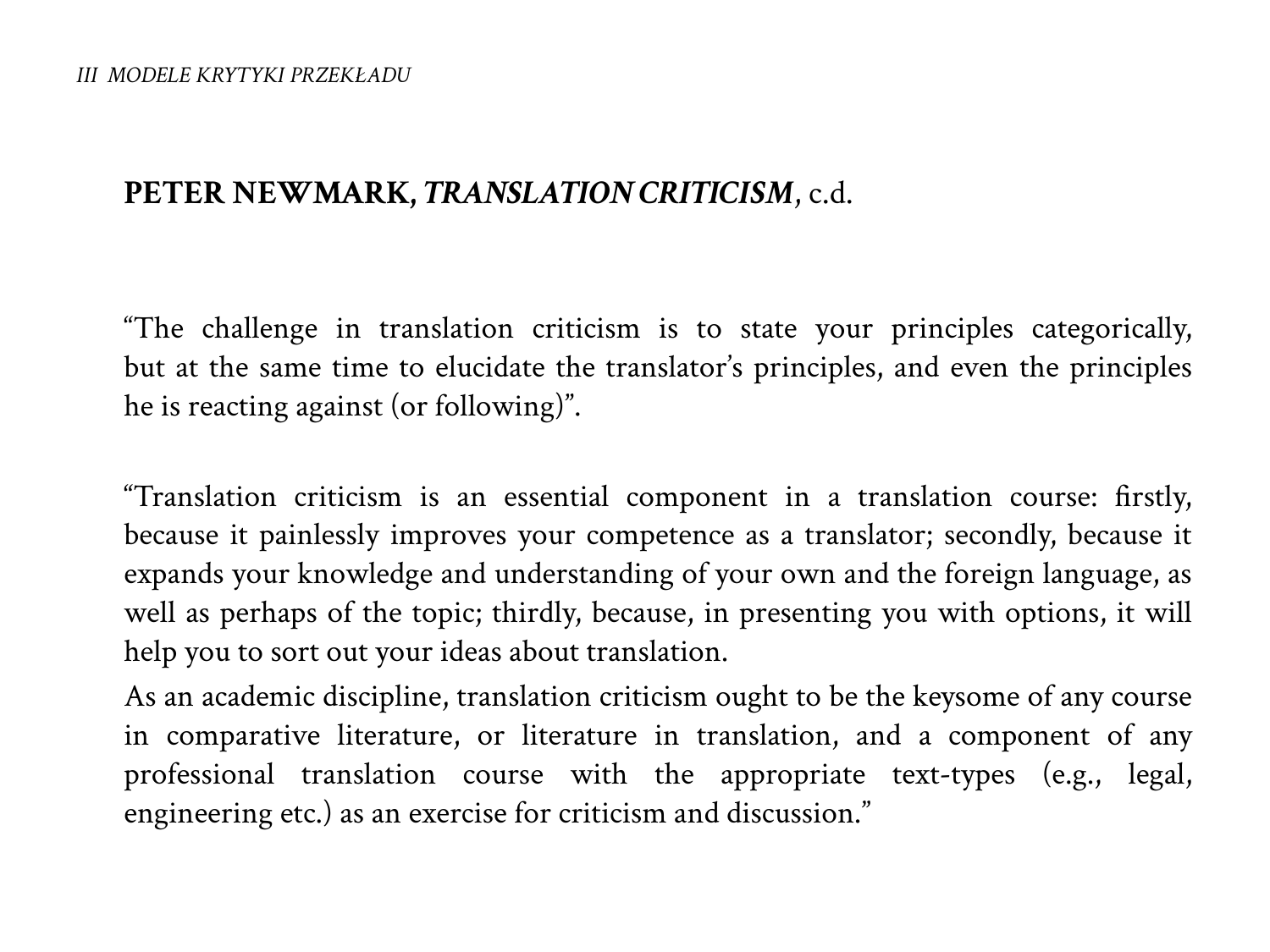

# III  MODELE KRYTYKI PRZEKŁADU

	Peter Newmark, Translation Criticism, c.d.

	“The challenge in translation criticism is to state your principles categorically,
but at the same time to elucidate the translator’s principles, and even the principles
he is reacting against (or following)”.

	“Translation criticism is an essential component in a translation course: firstly, because it painlessly improves your competence as a translator; secondly, because it expands your knowledge and understanding of your own and the foreign language, as well as perhaps of the topic; thirdly, because, in presenting you with options, it will help you to sort out your ideas about translation.
	As an academic discipline, translation criticism ought to be the keysome of any course in comparative literature, or literature in translation, and a component of any professional translation course with the appropriate text-types (e.g., legal, engineering etc.) as an exercise for criticism and discussion.”